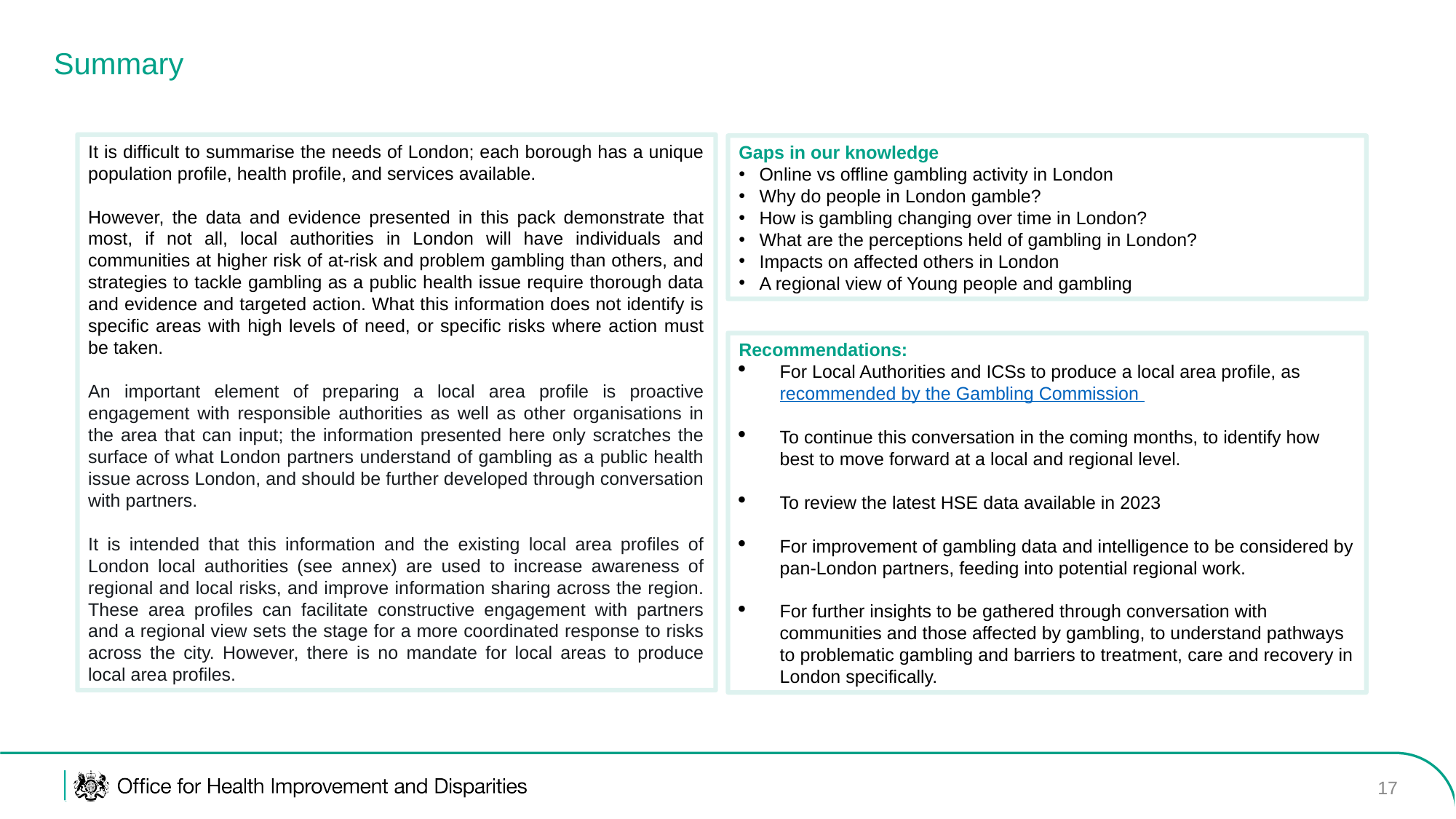

# Summary

It is difficult to summarise the needs of London; each borough has a unique population profile, health profile, and services available.

However, the data and evidence presented in this pack demonstrate that most, if not all, local authorities in London will have individuals and communities at higher risk of at-risk and problem gambling than others, and strategies to tackle gambling as a public health issue require thorough data and evidence and targeted action. What this information does not identify is specific areas with high levels of need, or specific risks where action must be taken.

An important element of preparing a local area profile is proactive engagement with responsible authorities as well as other organisations in the area that can input; the information presented here only scratches the surface of what London partners understand of gambling as a public health issue across London, and should be further developed through conversation with partners.

It is intended that this information and the existing local area profiles of London local authorities (see annex) are used to increase awareness of regional and local risks, and improve information sharing across the region. These area profiles can facilitate constructive engagement with partners and a regional view sets the stage for a more coordinated response to risks across the city. However, there is no mandate for local areas to produce local area profiles.
Gaps in our knowledge
Online vs offline gambling activity in London
Why do people in London gamble?
How is gambling changing over time in London?
What are the perceptions held of gambling in London?
Impacts on affected others in London
A regional view of Young people and gambling
Recommendations:
For Local Authorities and ICSs to produce a local area profile, as recommended by the Gambling Commission

To continue this conversation in the coming months, to identify how best to move forward at a local and regional level.

To review the latest HSE data available in 2023

For improvement of gambling data and intelligence to be considered by pan-London partners, feeding into potential regional work.

For further insights to be gathered through conversation with communities and those affected by gambling, to understand pathways to problematic gambling and barriers to treatment, care and recovery in London specifically.
17